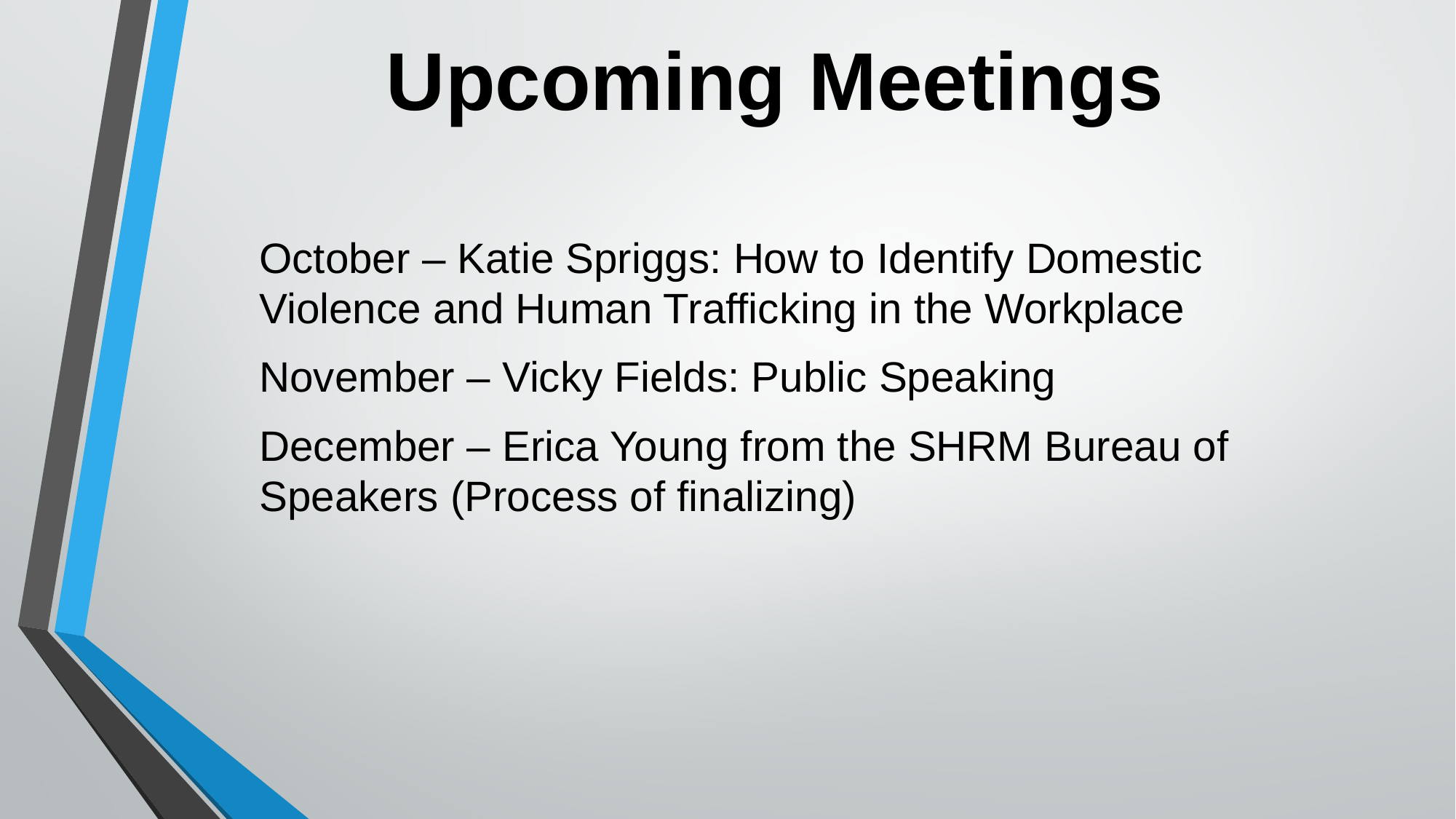

# Upcoming Meetings
October – Katie Spriggs: How to Identify Domestic Violence and Human Trafficking in the Workplace
November – Vicky Fields: Public Speaking
December – Erica Young from the SHRM Bureau of Speakers (Process of finalizing)